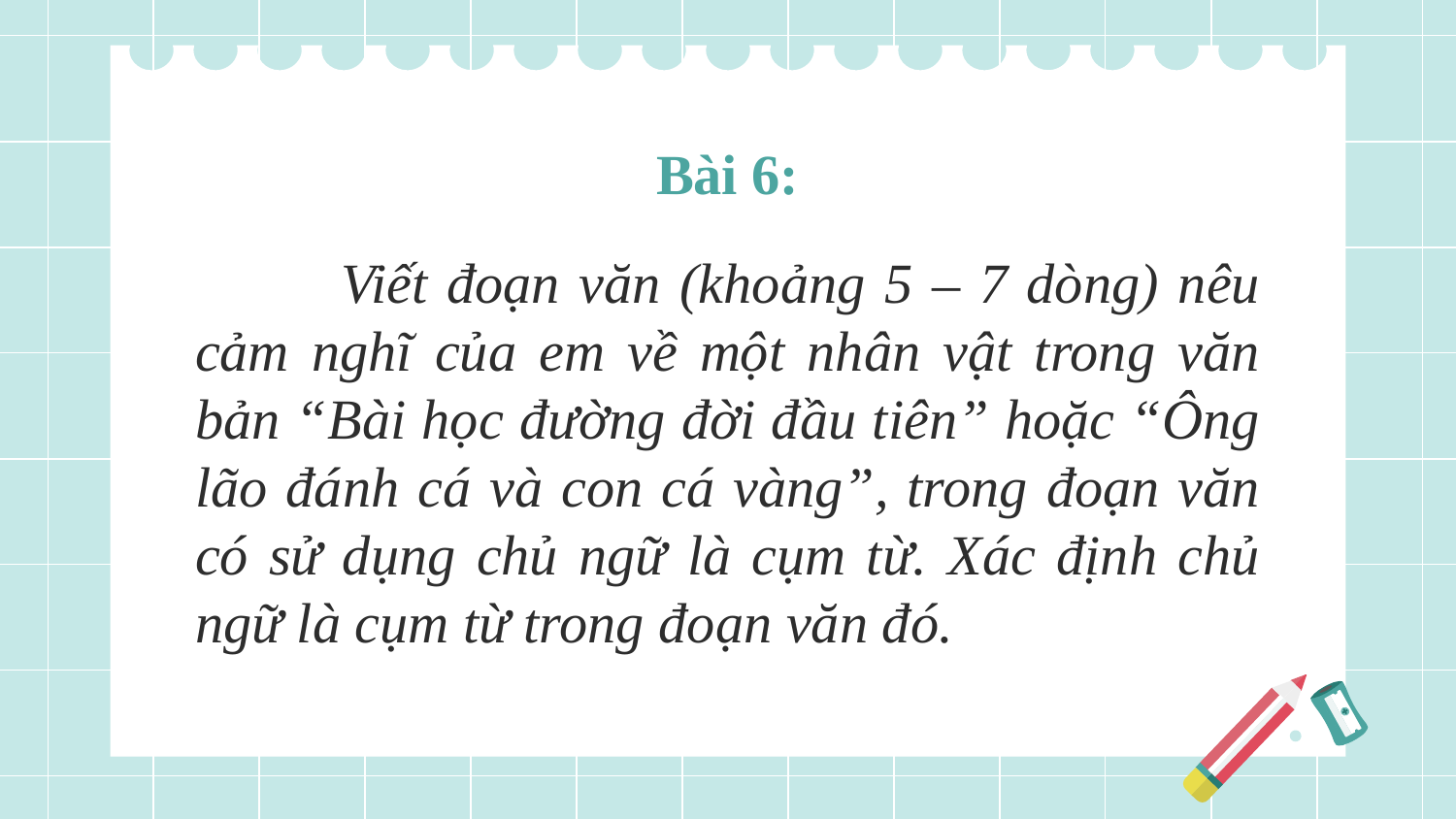

Bài 6:
	Viết đoạn văn (khoảng 5 – 7 dòng) nêu cảm nghĩ của em về một nhân vật trong văn bản “Bài học đường đời đầu tiên” hoặc “Ông lão đánh cá và con cá vàng”, trong đoạn văn có sử dụng chủ ngữ là cụm từ. Xác định chủ ngữ là cụm từ trong đoạn văn đó.